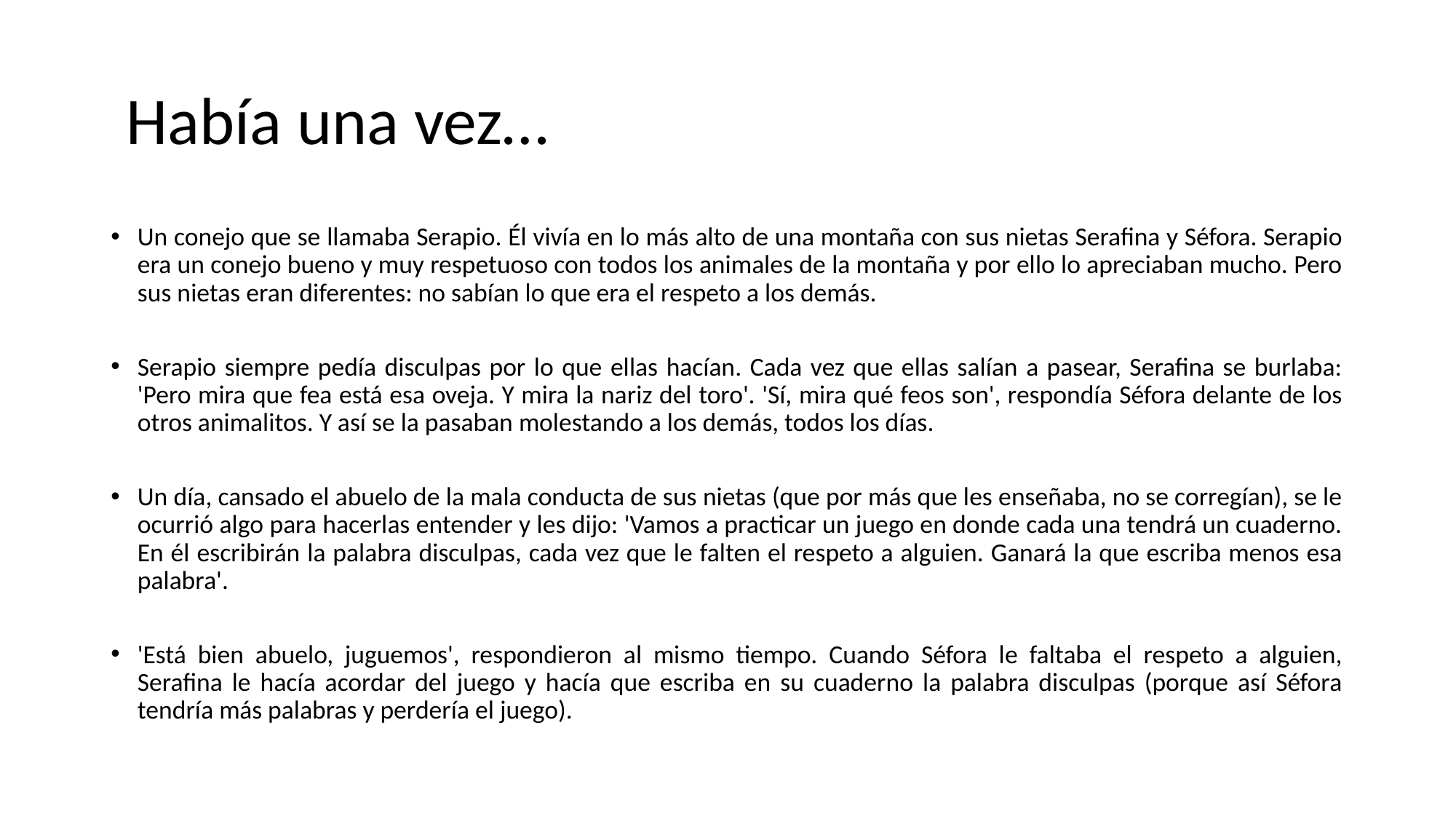

# Había una vez…
Un conejo que se llamaba Serapio. Él vivía en lo más alto de una montaña con sus nietas Serafina y Séfora. Serapio era un conejo bueno y muy respetuoso con todos los animales de la montaña y por ello lo apreciaban mucho. Pero sus nietas eran diferentes: no sabían lo que era el respeto a los demás.

Serapio siempre pedía disculpas por lo que ellas hacían. Cada vez que ellas salían a pasear, Serafina se burlaba: 'Pero mira que fea está esa oveja. Y mira la nariz del toro'. 'Sí, mira qué feos son', respondía Séfora delante de los otros animalitos. Y así se la pasaban molestando a los demás, todos los días.

Un día, cansado el abuelo de la mala conducta de sus nietas (que por más que les enseñaba, no se corregían), se le ocurrió algo para hacerlas entender y les dijo: 'Vamos a practicar un juego en donde cada una tendrá un cuaderno. En él escribirán la palabra disculpas, cada vez que le falten el respeto a alguien. Ganará la que escriba menos esa palabra'.

'Está bien abuelo, juguemos', respondieron al mismo tiempo. Cuando Séfora le faltaba el respeto a alguien, Serafina le hacía acordar del juego y hacía que escriba en su cuaderno la palabra disculpas (porque así Séfora tendría más palabras y perdería el juego).